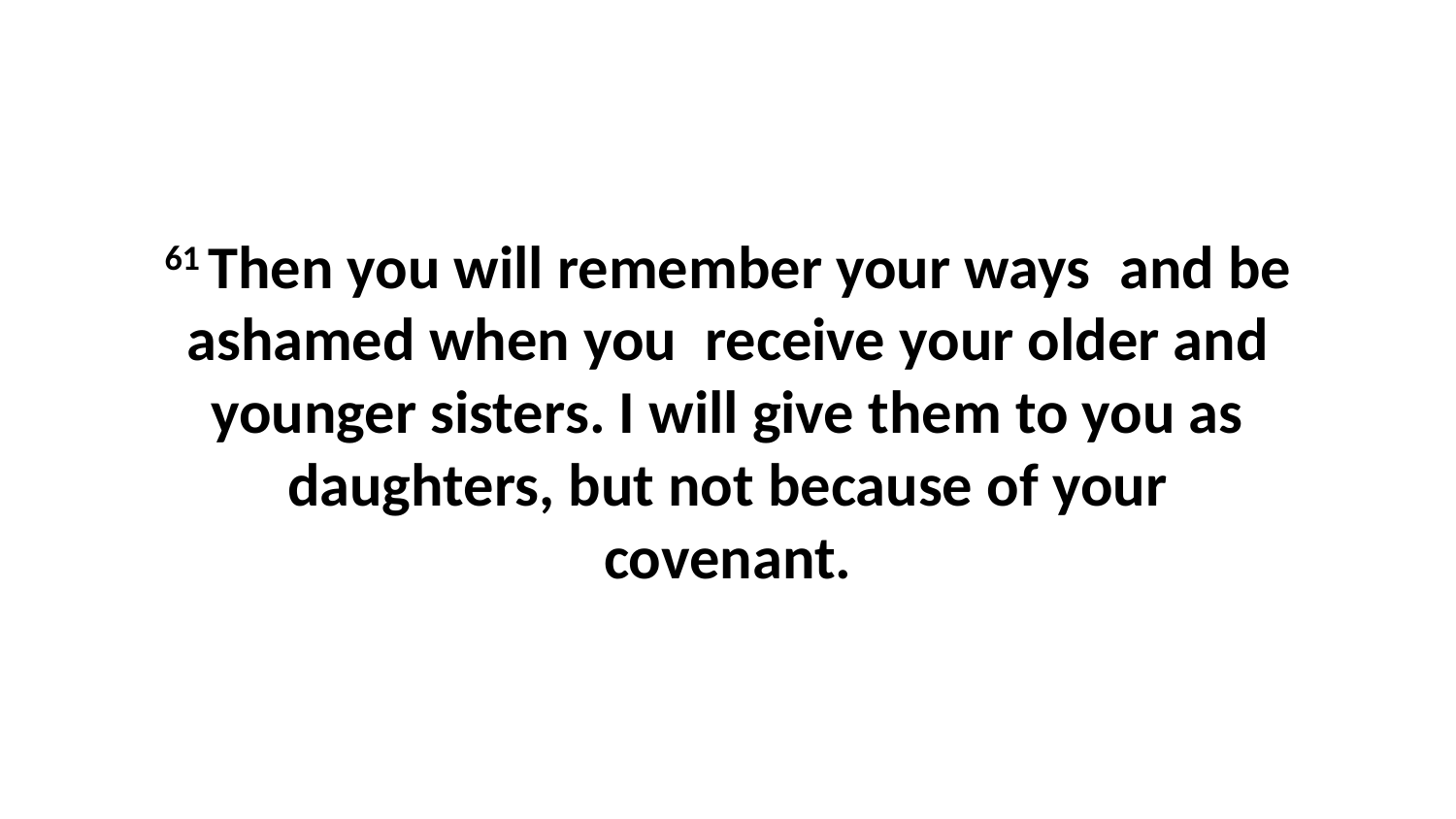

61 Then you will remember your ways  and be ashamed when you  receive your older and younger sisters. I will give them to you as daughters, but not because of your covenant.